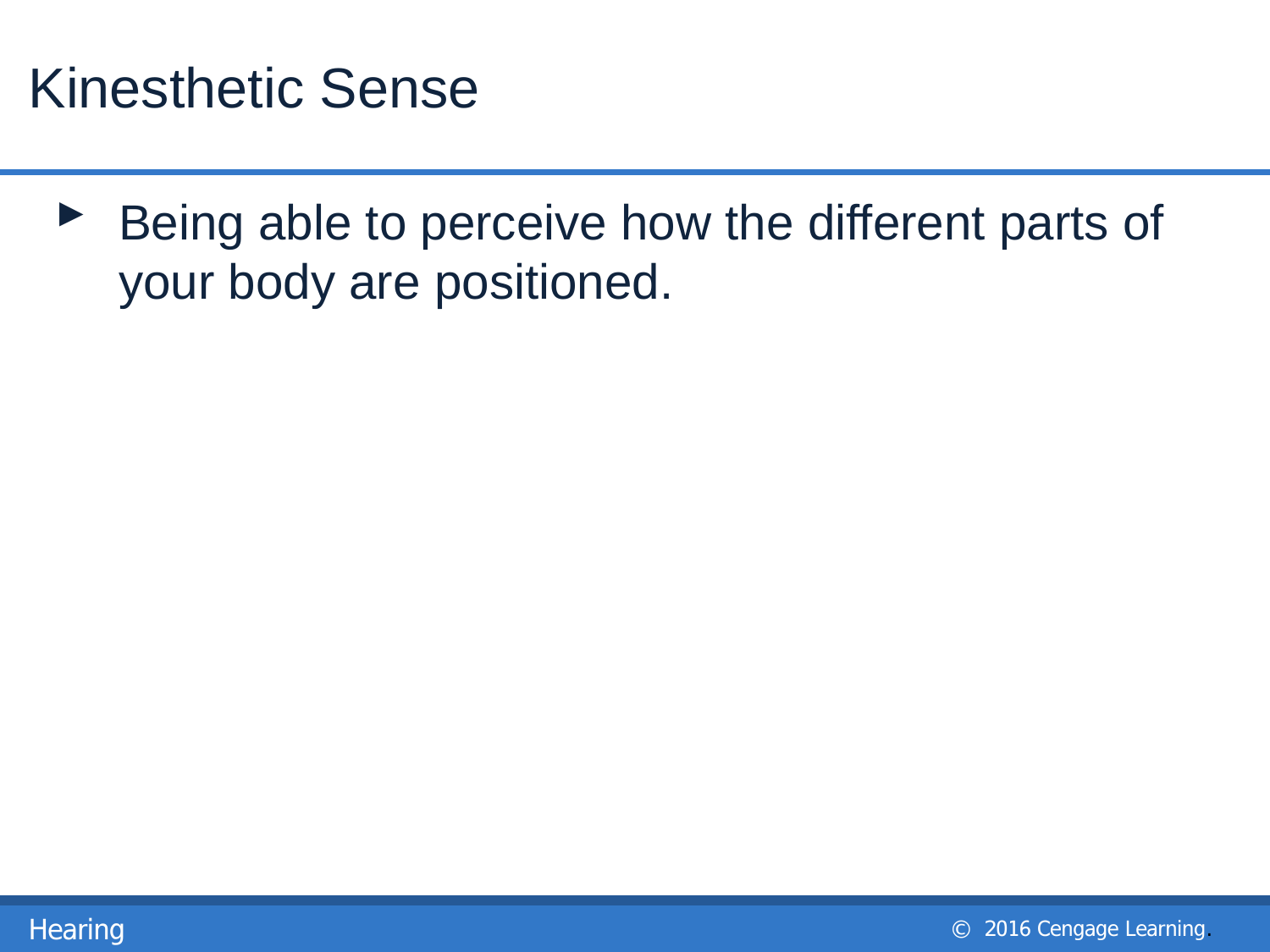

# Kinesthetic Sense
Being able to perceive how the different parts of your body are positioned.